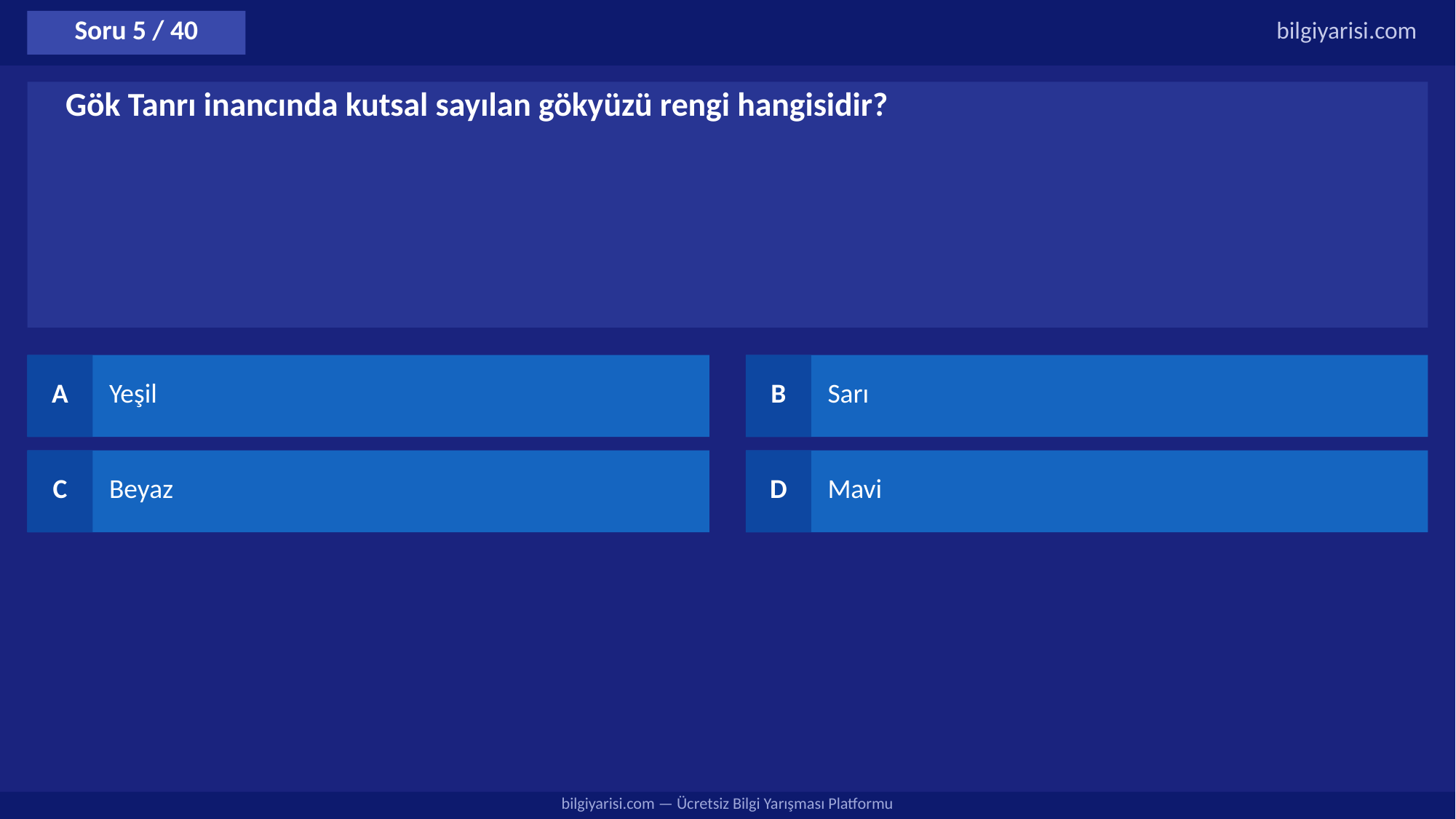

Soru 5 / 40
bilgiyarisi.com

Gök Tanrı inancında kutsal sayılan gökyüzü rengi hangisidir?

A
Yeşil

B
Sarı

C
Beyaz

D
Mavi
bilgiyarisi.com — Ücretsiz Bilgi Yarışması Platformu